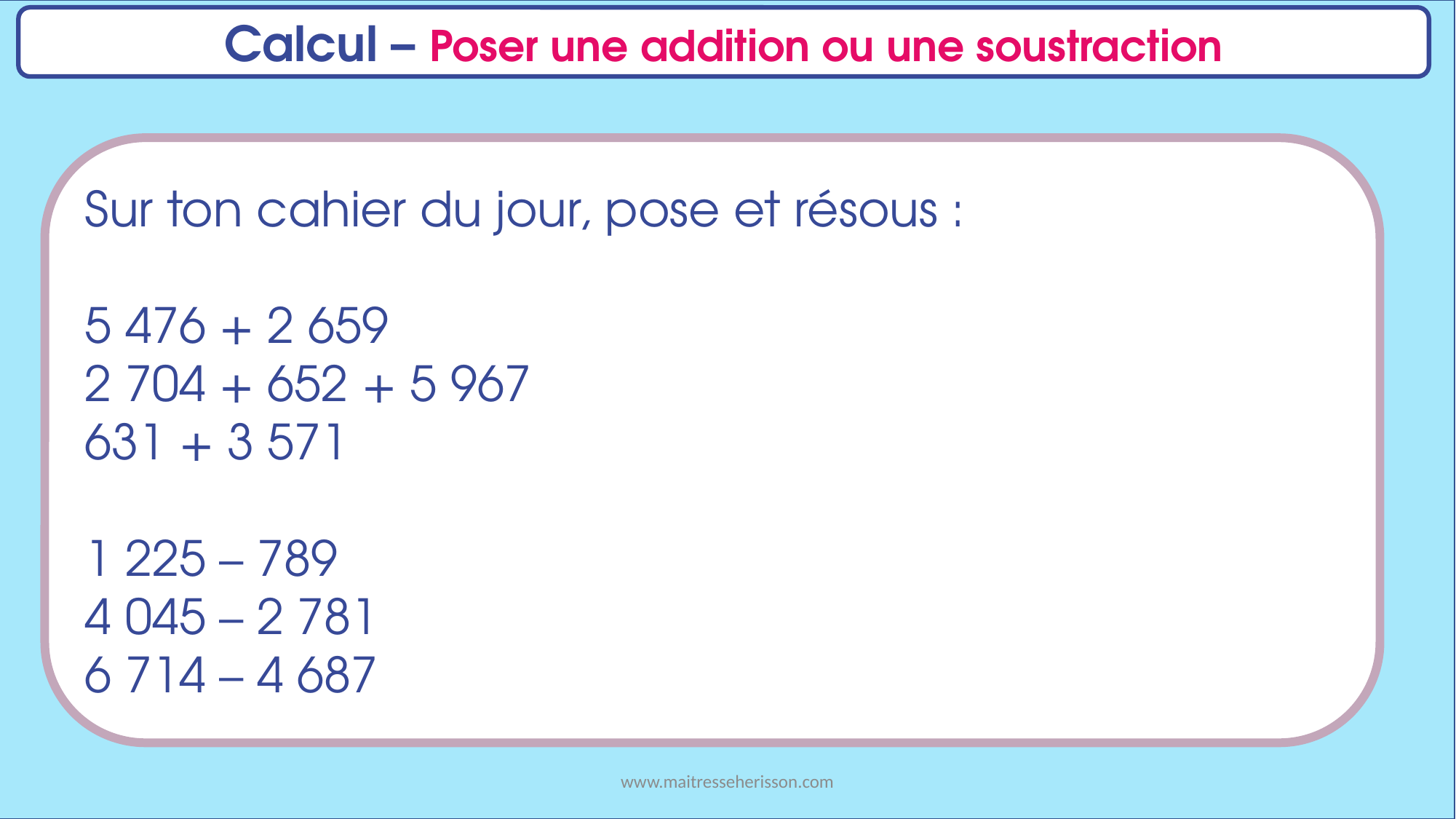

Calcul – Poser une addition ou une soustraction
Sur ton cahier du jour, pose et résous :

5 476 + 2 659
2 704 + 652 + 5 967
631 + 3 571

1 225 – 789
4 045 – 2 781
6 714 – 4 687
www.maitresseherisson.com